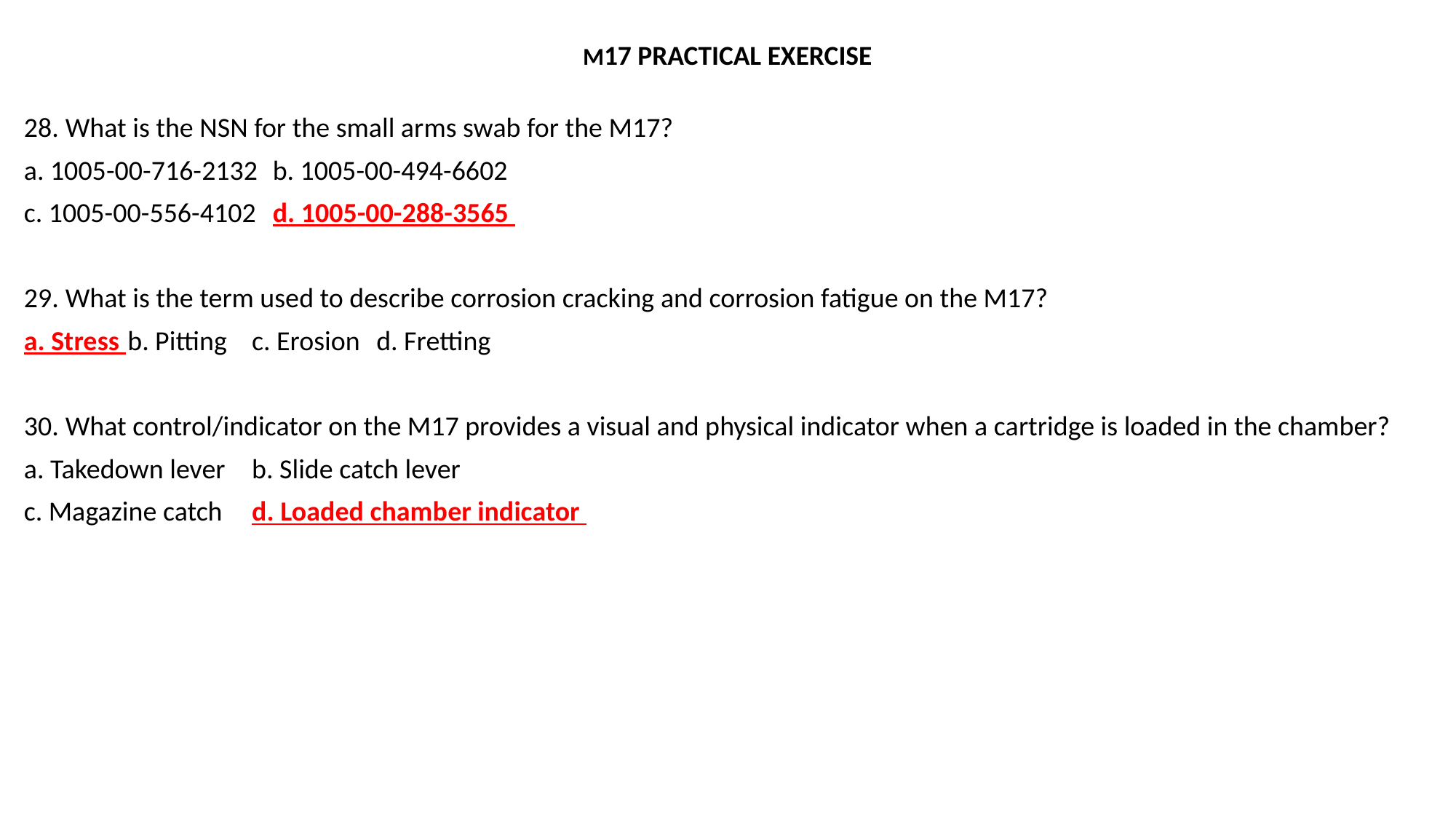

# M17 PRACTICAL EXERCISE
28.	What is the NSN for the small arms swab for the M17?
a. 1005-00-716-2132 		b. 1005-00-494-6602
c. 1005-00-556-4102 		d. 1005-00-288-3565

29.	What is the term used to describe corrosion cracking and corrosion fatigue on the M17?
a. Stress 	b. Pitting 	c. Erosion 	d. Fretting

30.	What control/indicator on the M17 provides a visual and physical indicator when a cartridge is loaded in the chamber?
a. Takedown lever 		b. Slide catch lever
c. Magazine catch 		d. Loaded chamber indicator